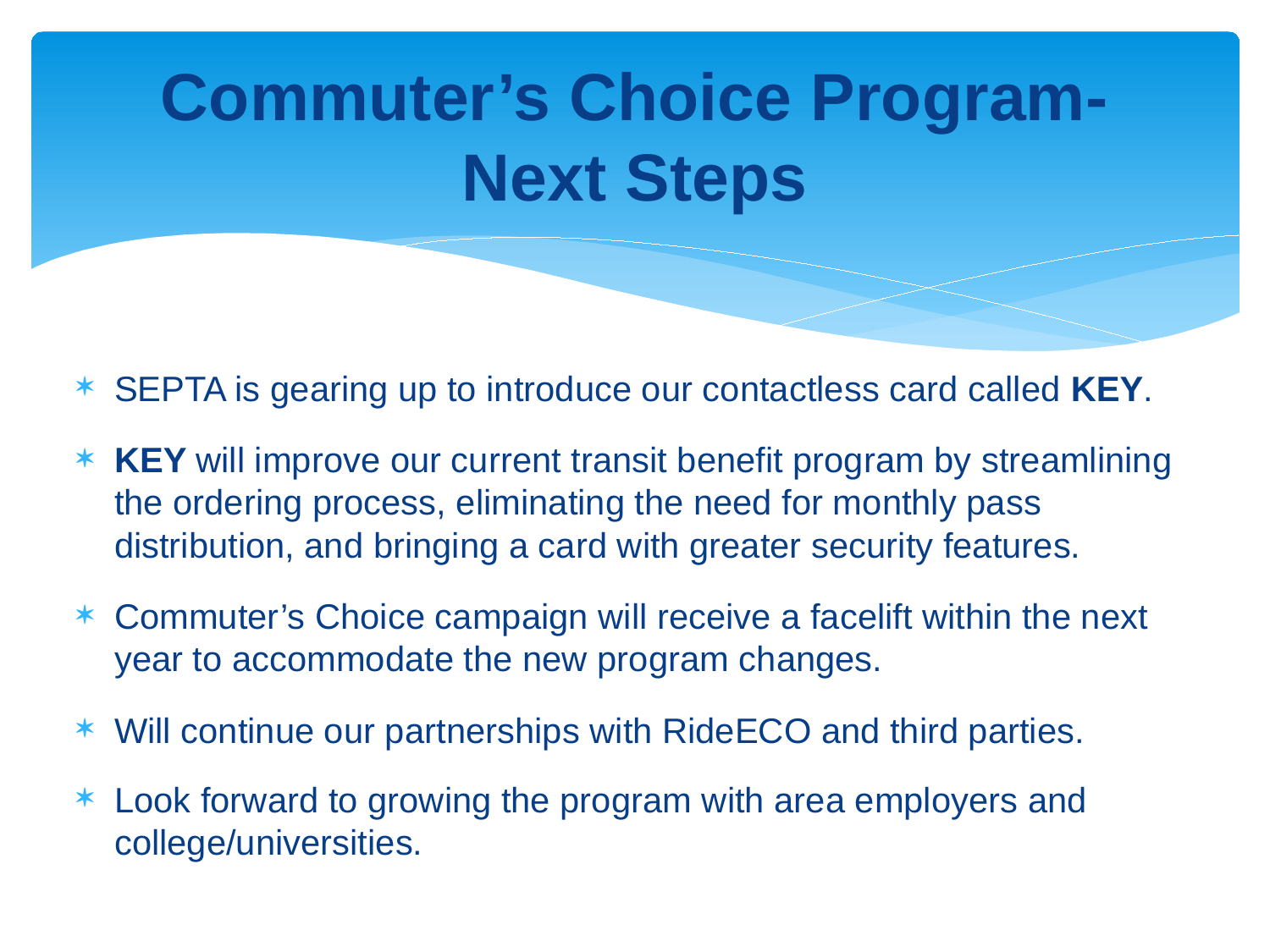

# Commuter’s Choice Program- Next Steps
SEPTA is gearing up to introduce our contactless card called KEY.

KEY will improve our current transit benefit program by streamlining the ordering process, eliminating the need for monthly pass distribution, and bringing a card with greater security features.

Commuter’s Choice campaign will receive a facelift within the next year to accommodate the new program changes.

Will continue our partnerships with RideECO and third parties.

Look forward to growing the program with area employers and college/universities.